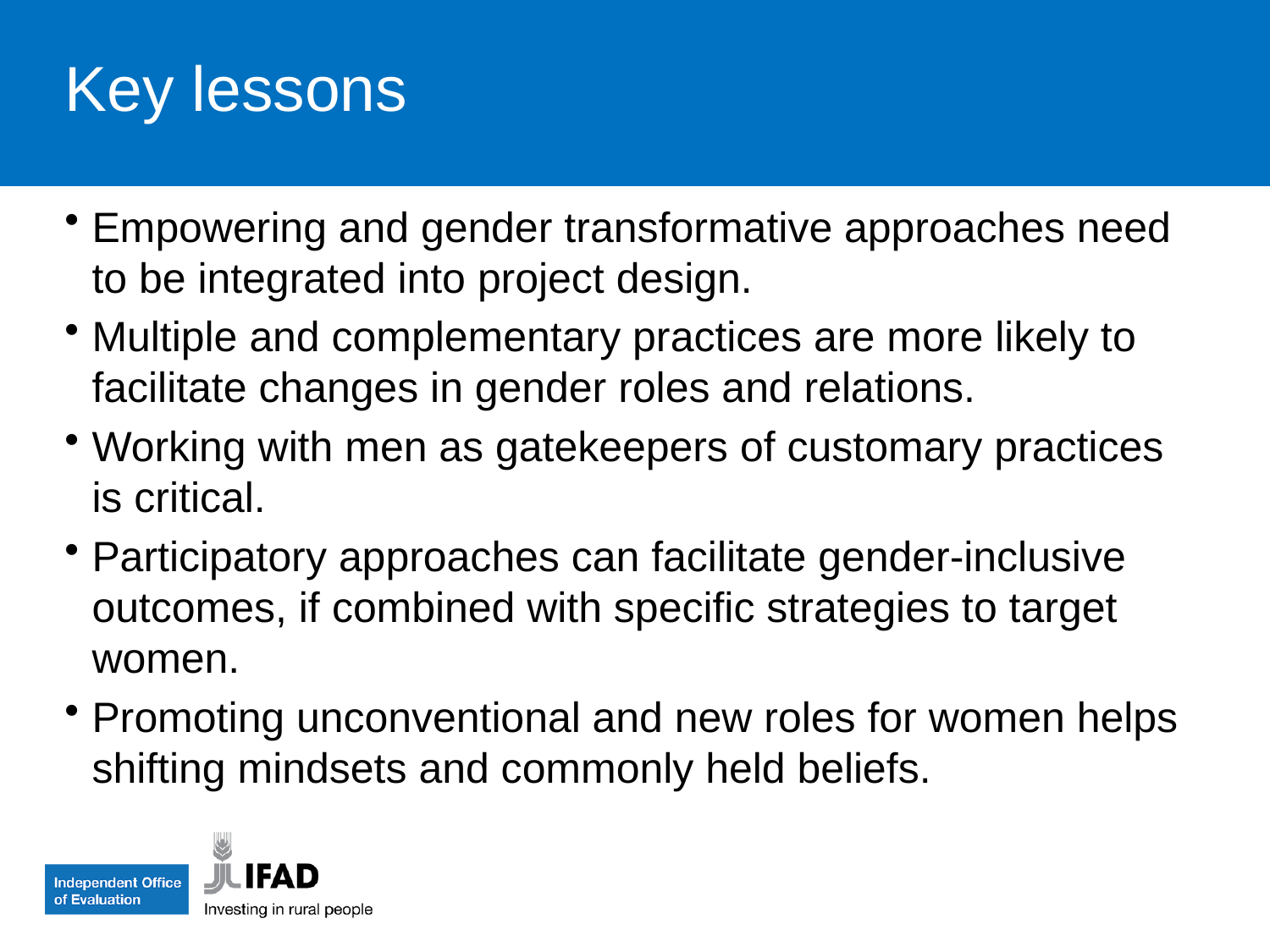

Key lessons
Empowering and gender transformative approaches need to be integrated into project design.
Multiple and complementary practices are more likely to facilitate changes in gender roles and relations.
Working with men as gatekeepers of customary practices is critical.
Participatory approaches can facilitate gender-inclusive outcomes, if combined with specific strategies to target women.
Promoting unconventional and new roles for women helps shifting mindsets and commonly held beliefs.